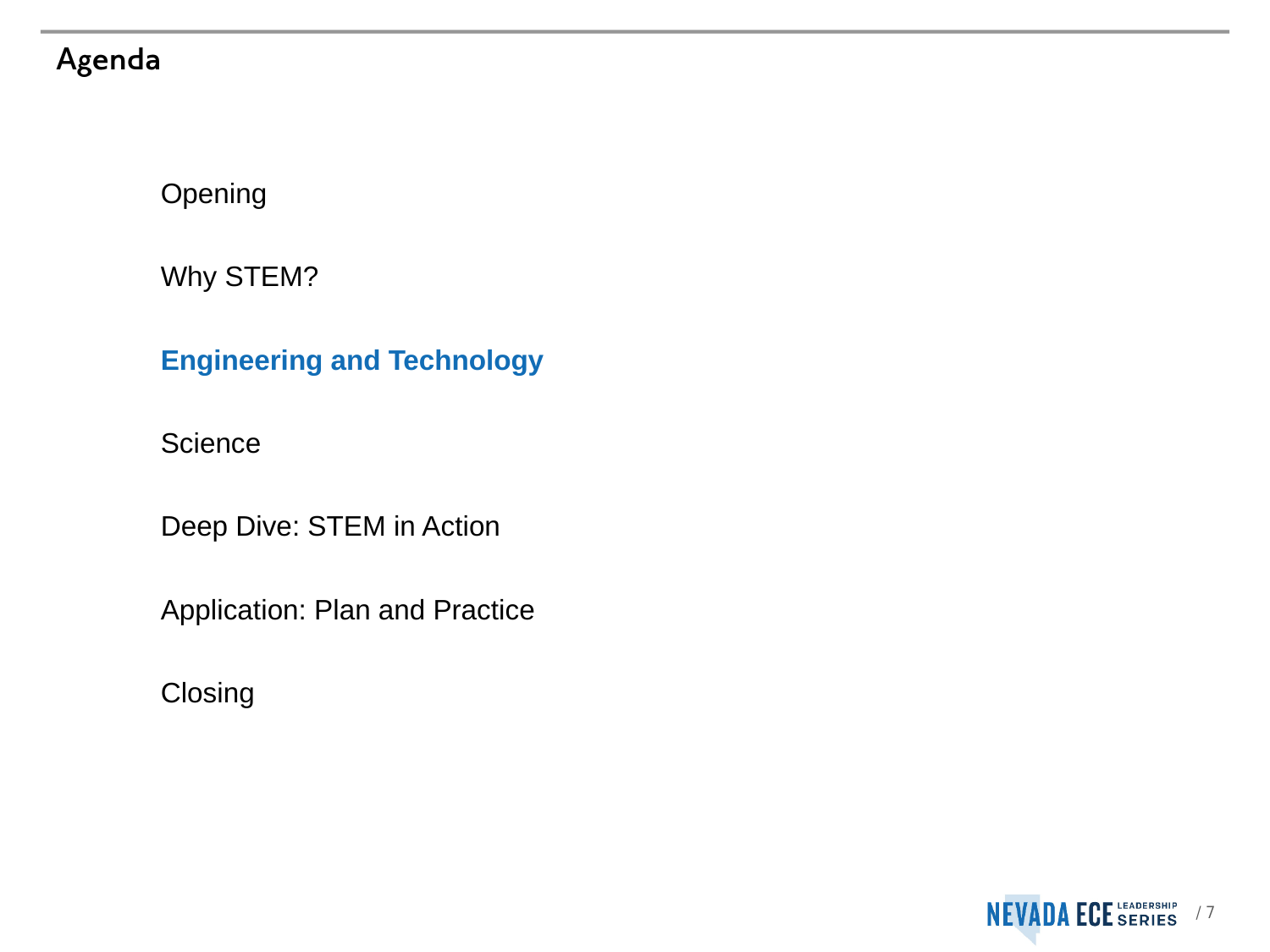

# Agenda
Opening
Why STEM?
Engineering and Technology
Science
Deep Dive: STEM in Action
Application: Plan and Practice
Closing